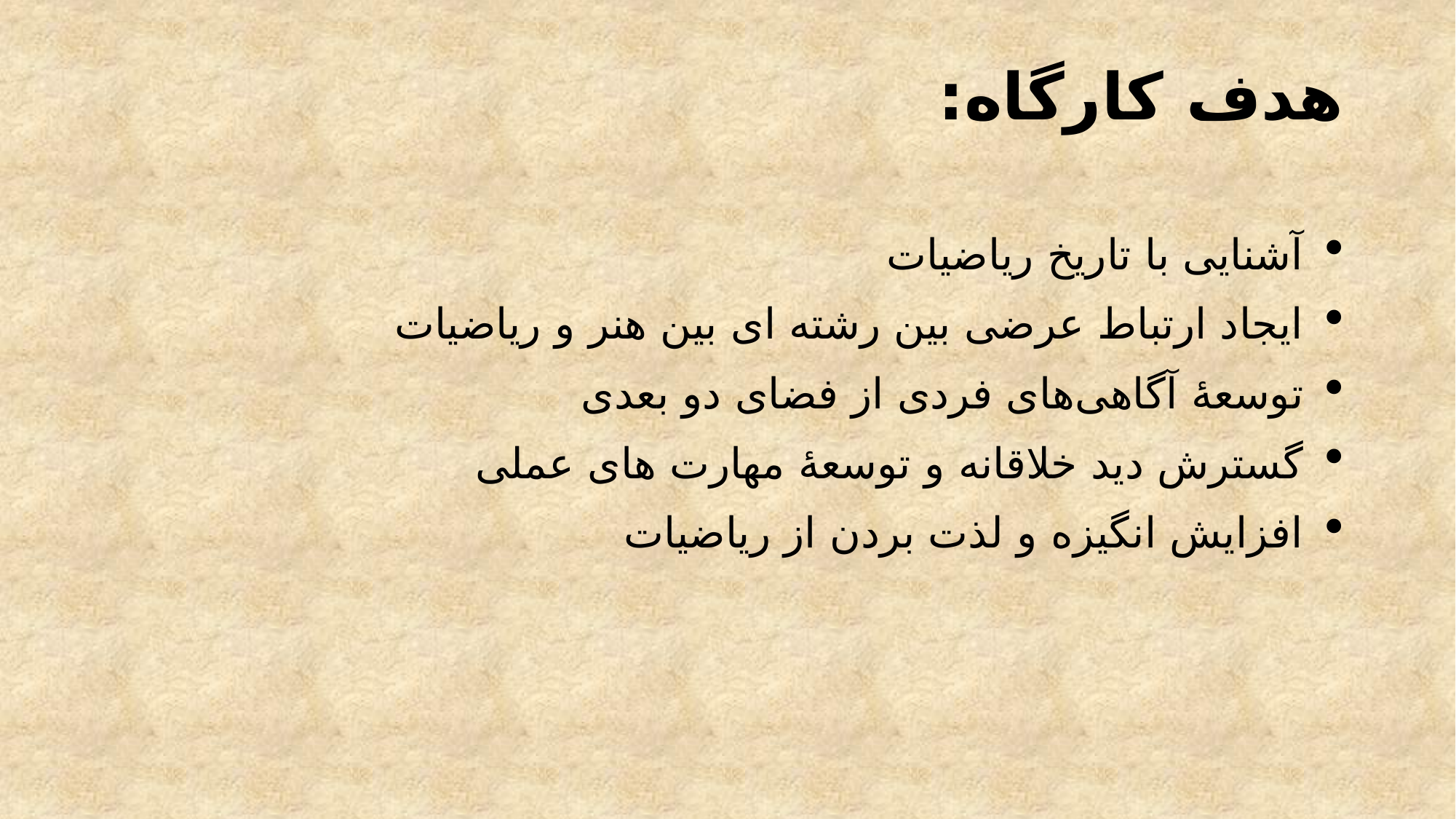

# هدف کارگاه:
آشنایی با تاریخ ریاضیات
ایجاد ارتباط عرضی بین رشته ای بین هنر و ریاضیات
توسعۀ آگاهی‌های فردی از فضای دو بعدی
گسترش دید خلاقانه و توسعۀ مهارت های عملی
افزایش انگیزه و لذت بردن از ریاضیات